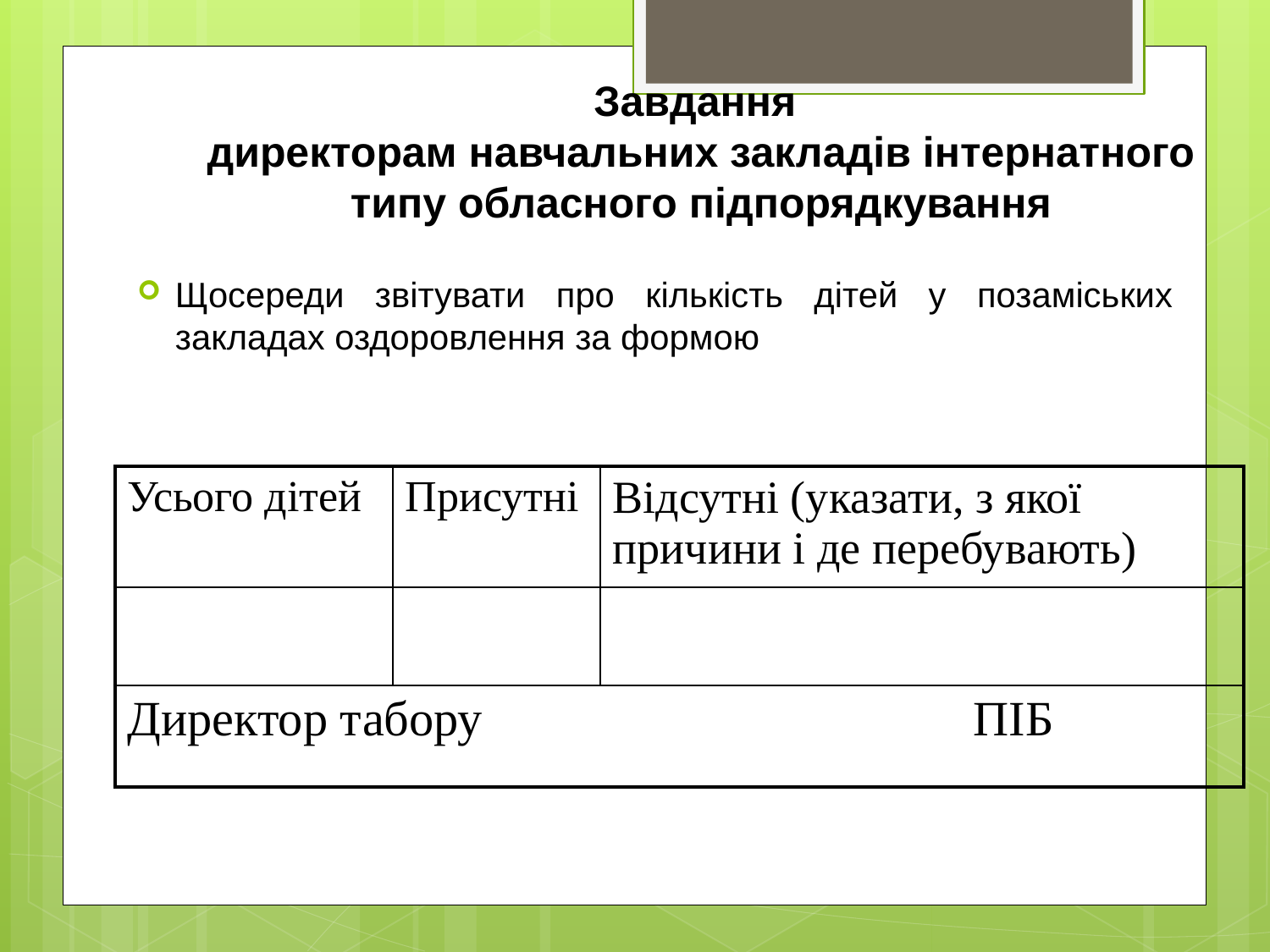

# Завдання директорам навчальних закладів інтернатного типу обласного підпорядкування
Щосереди звітувати про кількість дітей у позаміських закладах оздоровлення за формою

| Усього дітей | Присутні | Відсутні (указати, з якої причини і де перебувають) |
| --- | --- | --- |
|  |  |  |
| Директор табору ПІБ |  |  |